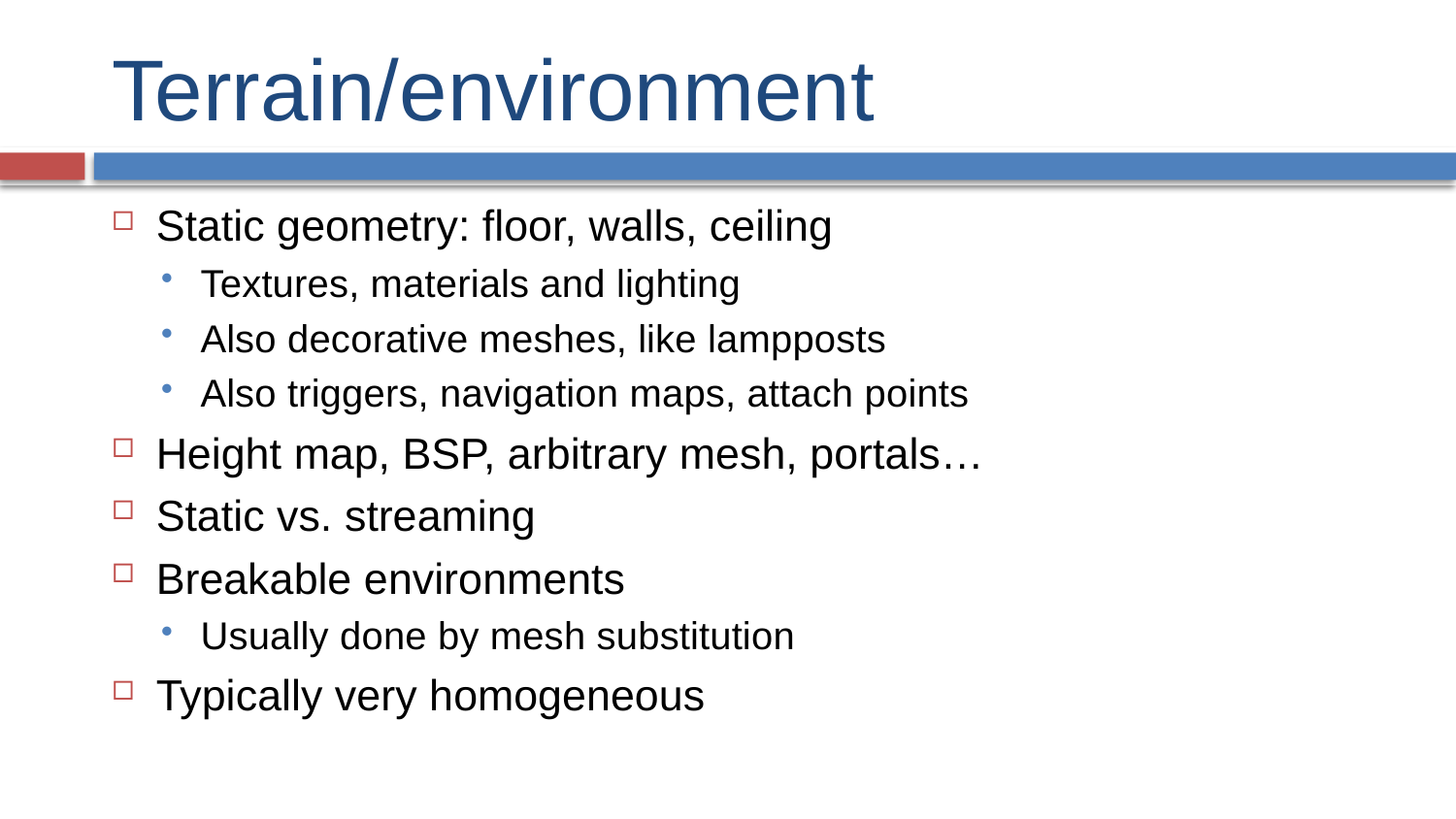

# Terrain/environment
Static geometry: floor, walls, ceiling
Textures, materials and lighting
Also decorative meshes, like lampposts
Also triggers, navigation maps, attach points
Height map, BSP, arbitrary mesh, portals…
Static vs. streaming
Breakable environments
Usually done by mesh substitution
Typically very homogeneous